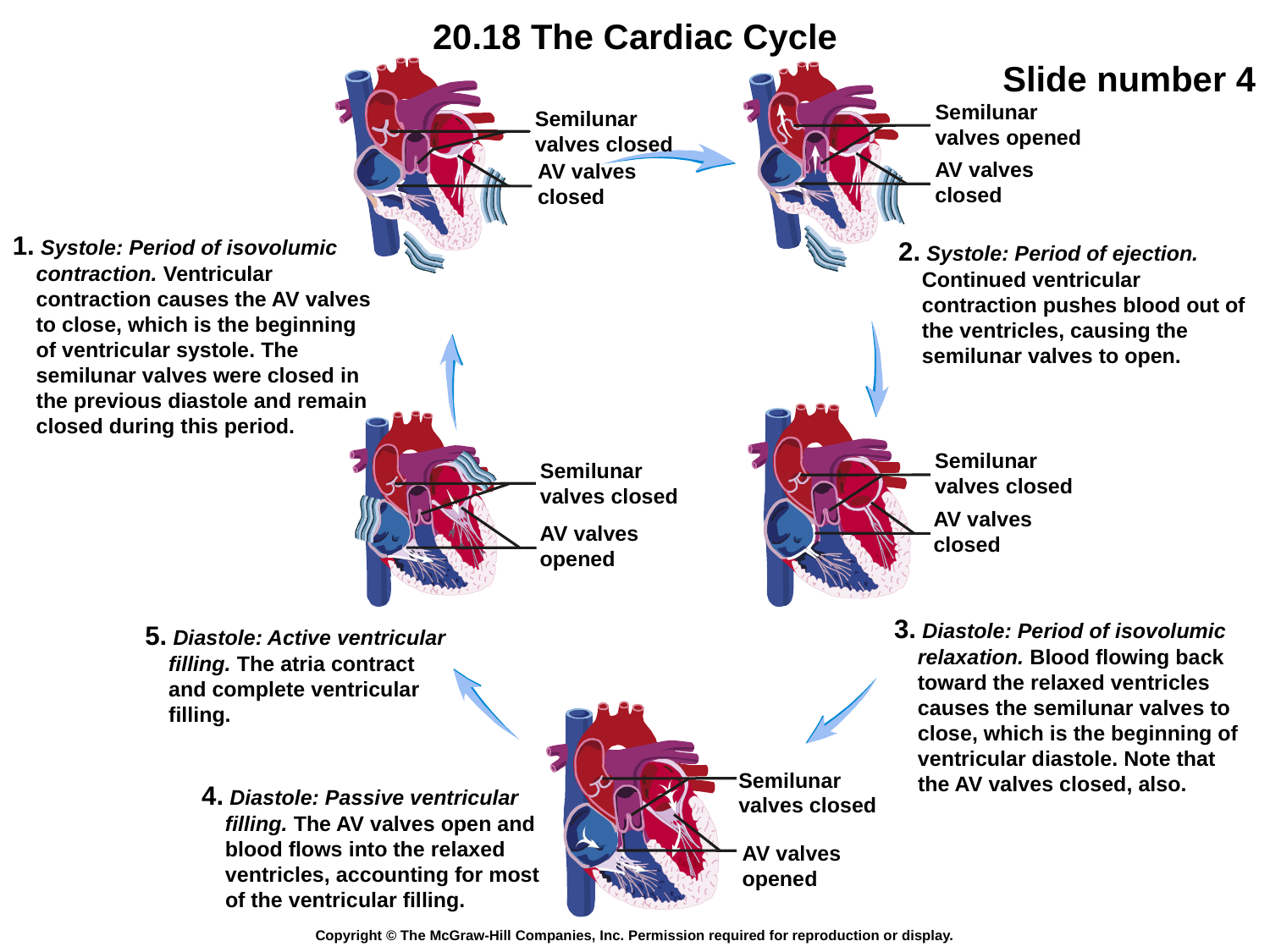

Semilunar
valves opened

Semilunar
valves closed

AV valves
closed

AV valves
closed

1. Systole: Period of isovolumic
    contraction. Ventricular
    contraction causes the AV valves
    to close, which is the beginning
    of ventricular systole. The
    semilunar valves were closed in
    the previous diastole and remain
    closed during this period.
2. Systole: Period of ejection.
    Continued ventricular
    contraction pushes blood out of
    the ventricles, causing the
    semilunar valves to open.

Semilunar
valves closed

Semilunar
valves closed

AV valves
closed

AV valves
opened

3. Diastole: Period of isovolumic
    relaxation. Blood flowing back
    toward the relaxed ventricles
    causes the semilunar valves to
    close, which is the beginning of
    ventricular diastole. Note that
    the AV valves closed, also.
5. Diastole: Active ventricular
    filling. The atria contract
    and complete ventricular
    filling.

Semilunar
valves closed

4. Diastole: Passive ventricular
    filling. The AV valves open and
    blood flows into the relaxed
    ventricles, accounting for most
    of the ventricular filling.

AV valves
opened